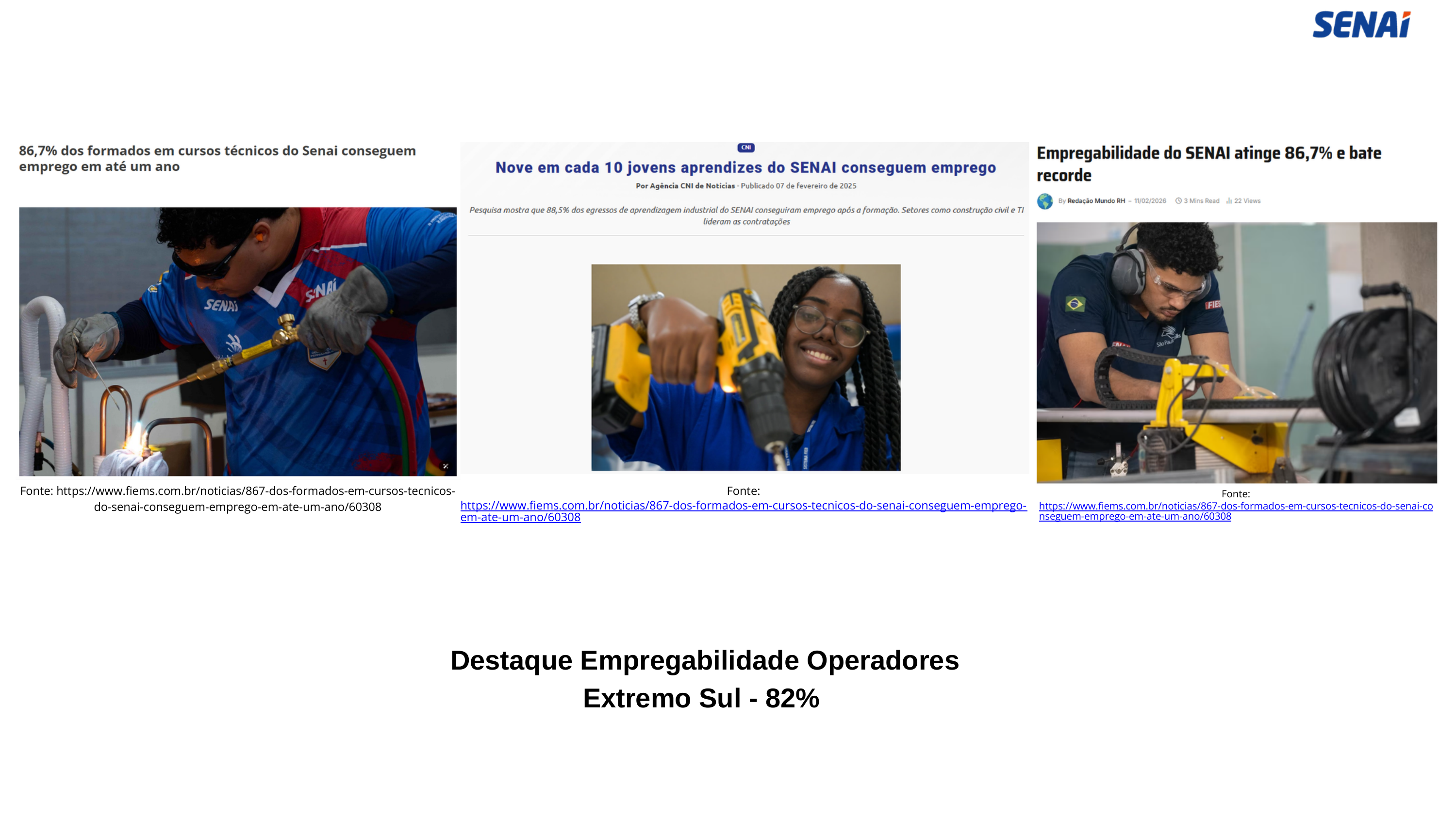

Fonte: https://www.fiems.com.br/noticias/867-dos-formados-em-cursos-tecnicos-do-senai-conseguem-emprego-em-ate-um-ano/60308
Fonte: https://www.fiems.com.br/noticias/867-dos-formados-em-cursos-tecnicos-do-senai-conseguem-emprego-em-ate-um-ano/60308
Fonte: https://www.fiems.com.br/noticias/867-dos-formados-em-cursos-tecnicos-do-senai-conseguem-emprego-em-ate-um-ano/60308
Destaque Empregabilidade Operadores
Extremo Sul - 82%